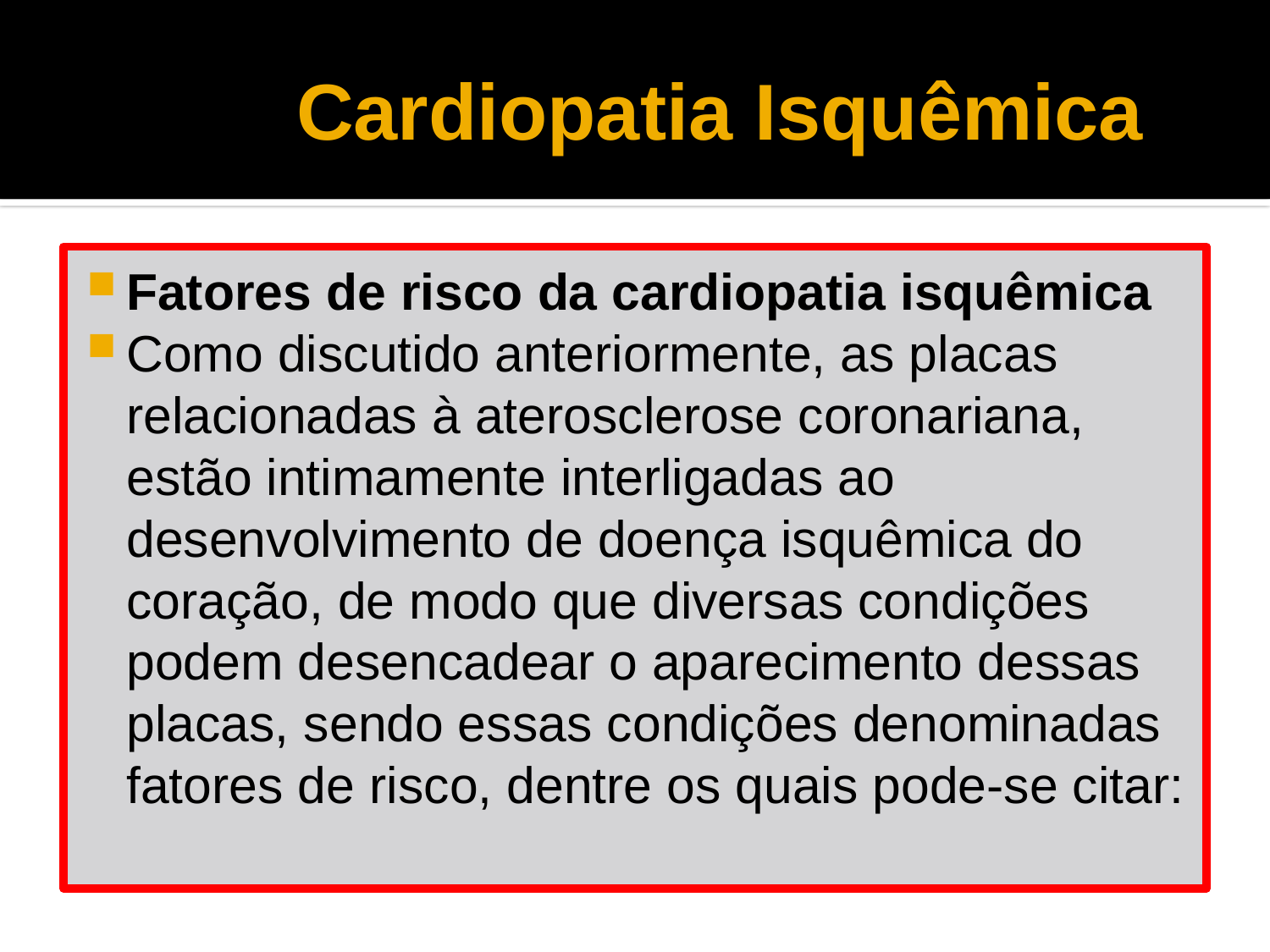

# Cardiopatia Isquêmica
Fatores de risco da cardiopatia isquêmica
Como discutido anteriormente, as placas relacionadas à aterosclerose coronariana, estão intimamente interligadas ao desenvolvimento de doença isquêmica do coração, de modo que diversas condições podem desencadear o aparecimento dessas placas, sendo essas condições denominadas fatores de risco, dentre os quais pode-se citar: